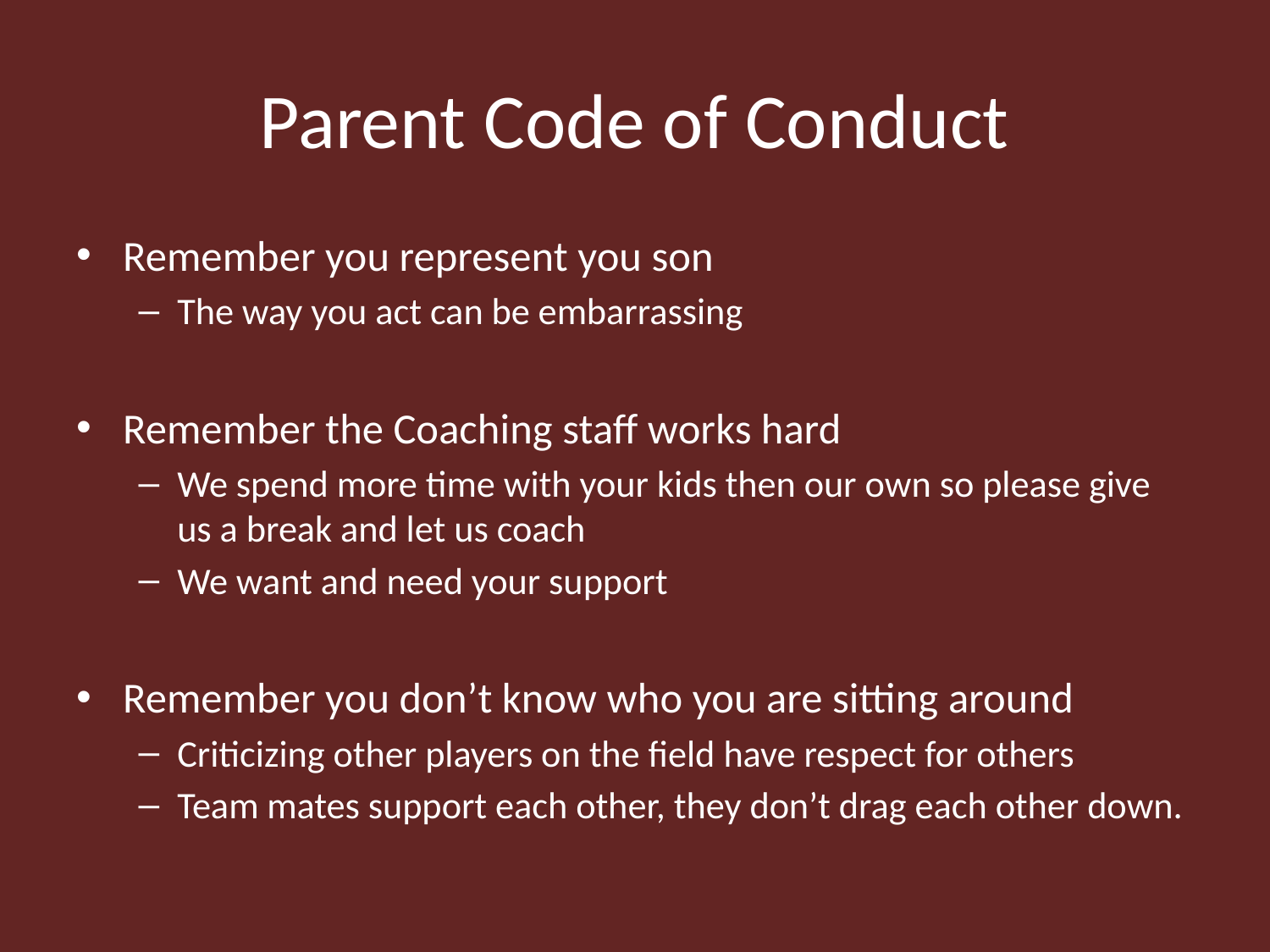

# Parent Code of Conduct
Remember you represent you son
The way you act can be embarrassing

Remember the Coaching staff works hard
We spend more time with your kids then our own so please give us a break and let us coach
We want and need your support

Remember you don’t know who you are sitting around
Criticizing other players on the field have respect for others
Team mates support each other, they don’t drag each other down.